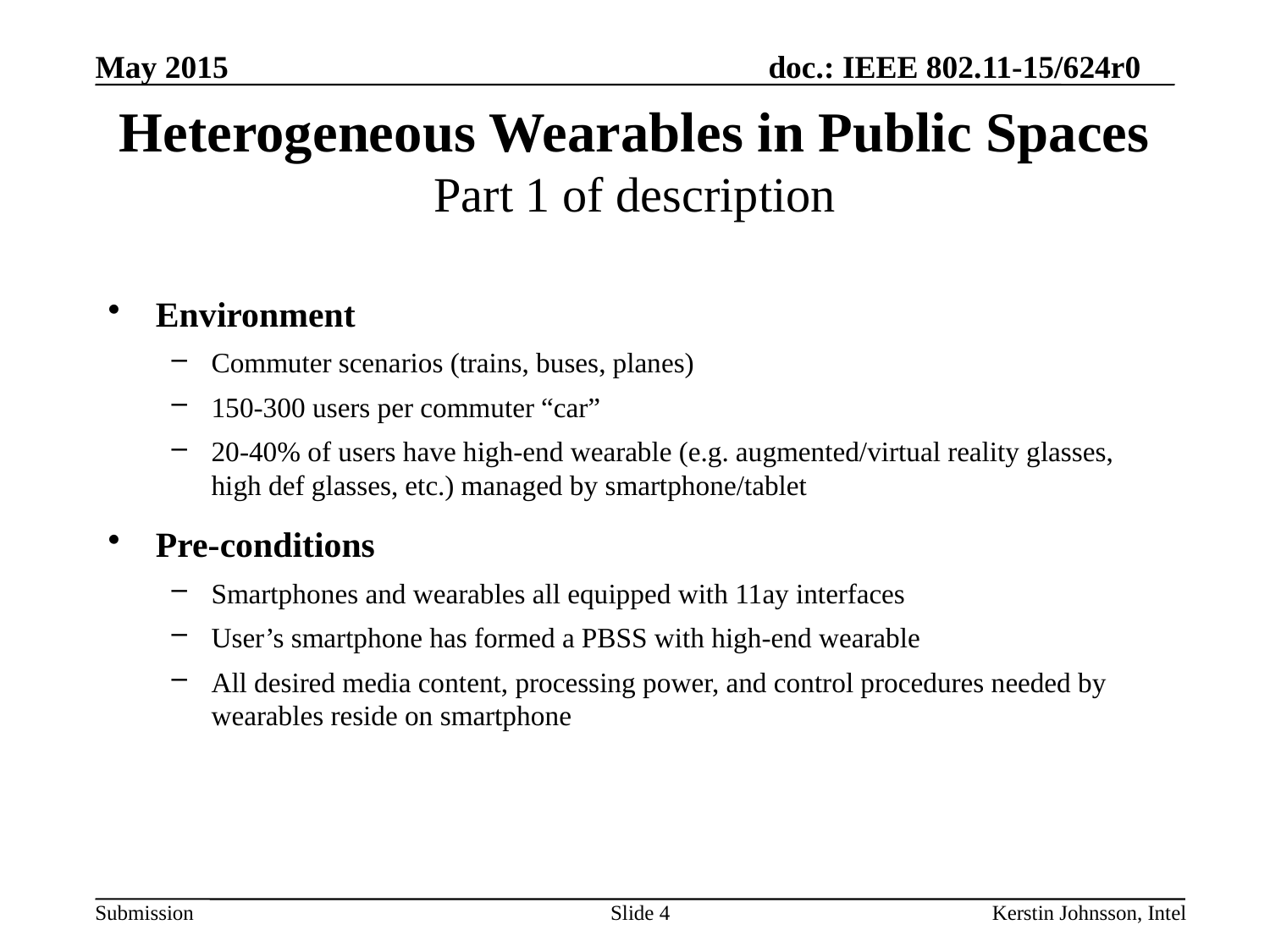

# Heterogeneous Wearables in Public Spaces Part 1 of description
Environment
Commuter scenarios (trains, buses, planes)
150-300 users per commuter “car”
20-40% of users have high-end wearable (e.g. augmented/virtual reality glasses, high def glasses, etc.) managed by smartphone/tablet
Pre-conditions
Smartphones and wearables all equipped with 11ay interfaces
User’s smartphone has formed a PBSS with high-end wearable
All desired media content, processing power, and control procedures needed by wearables reside on smartphone
Slide 4
Kerstin Johnsson, Intel